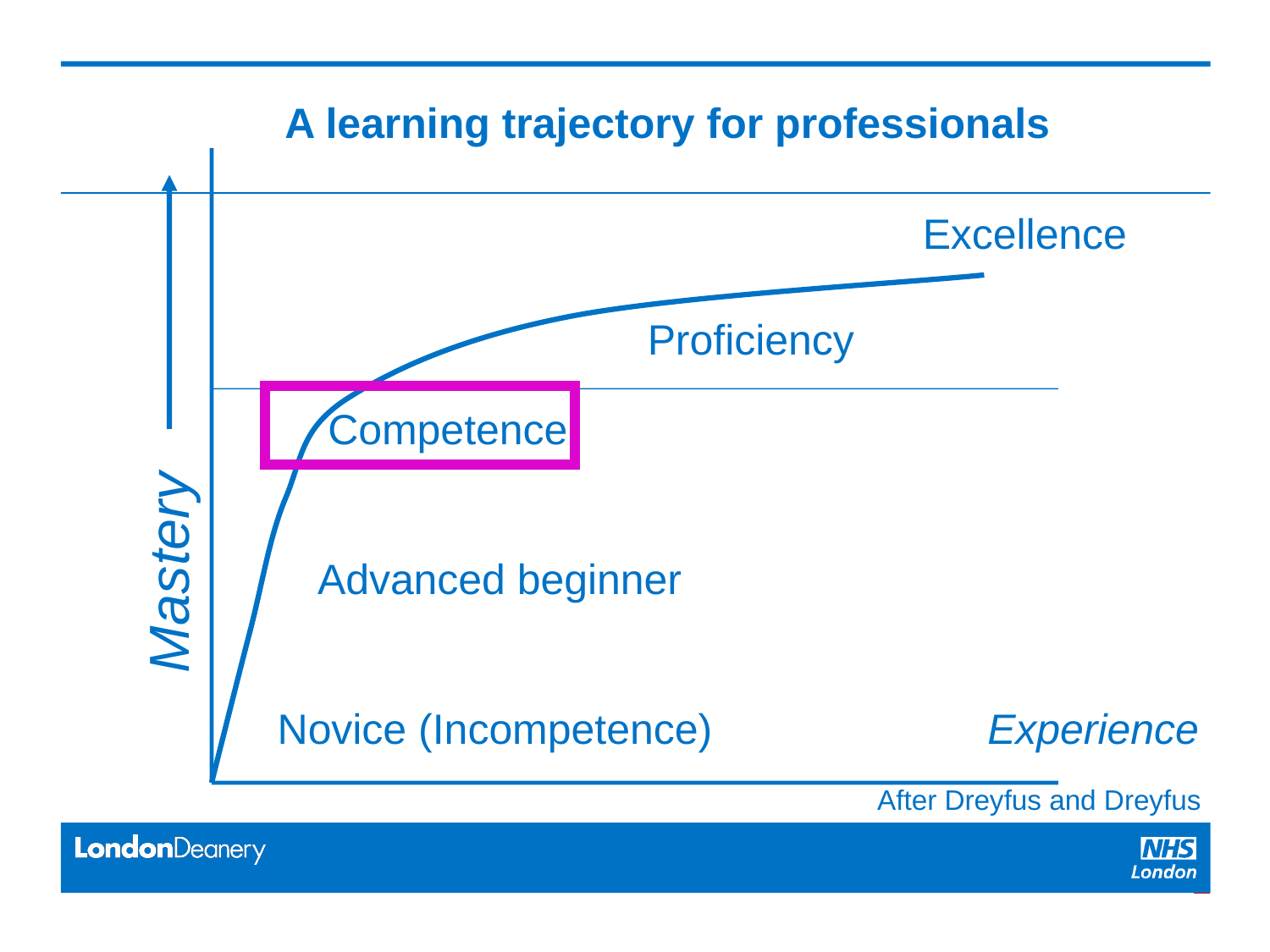

# A learning trajectory for professionals

Excellence

Proficiency

Competence
Mastery
Advanced beginner
Novice (Incompetence)
Experience
After Dreyfus and Dreyfus